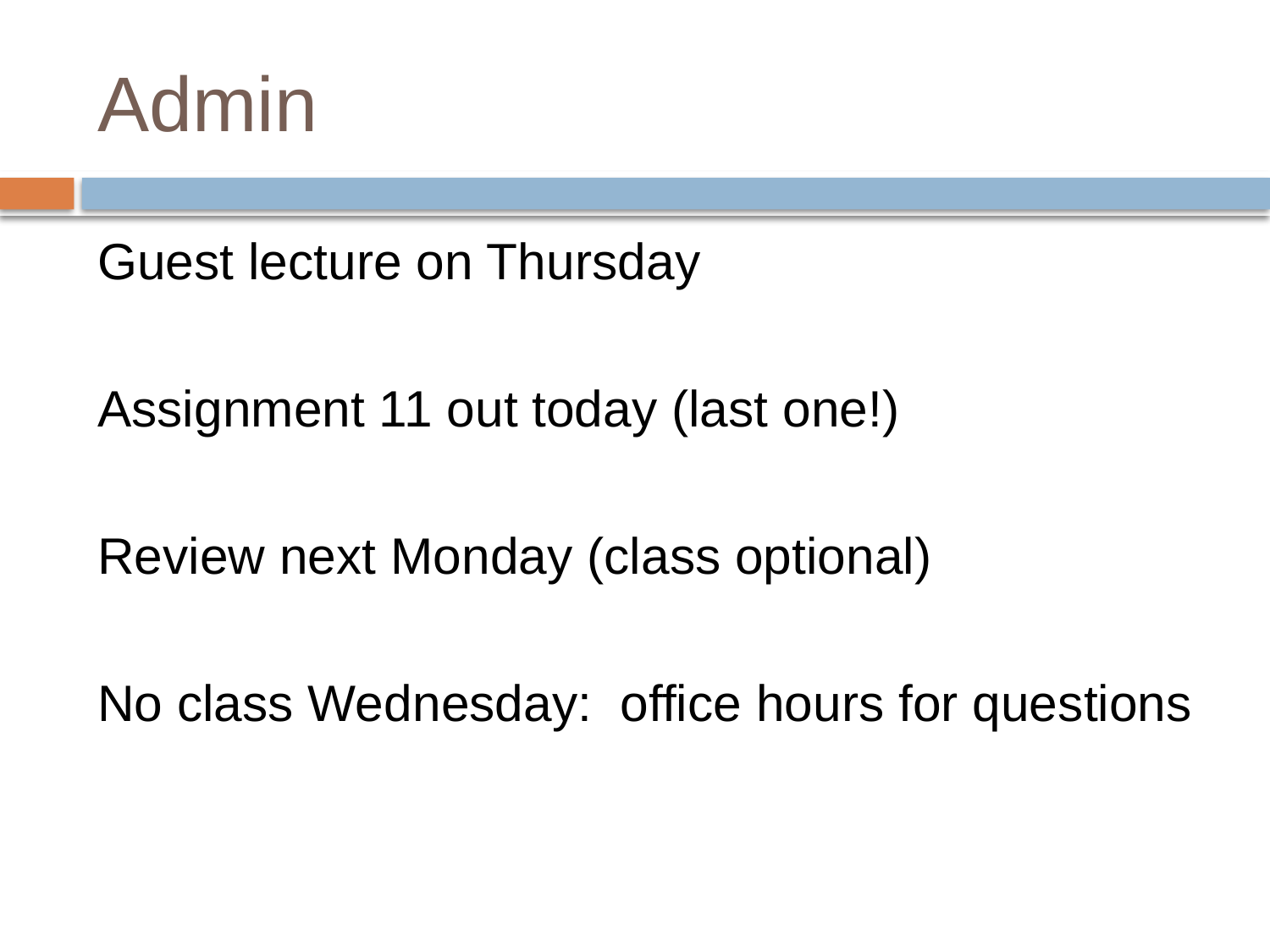

# Admin
Guest lecture on Thursday

Assignment 11 out today (last one!)

Review next Monday (class optional)

No class Wednesday:  office hours for questions